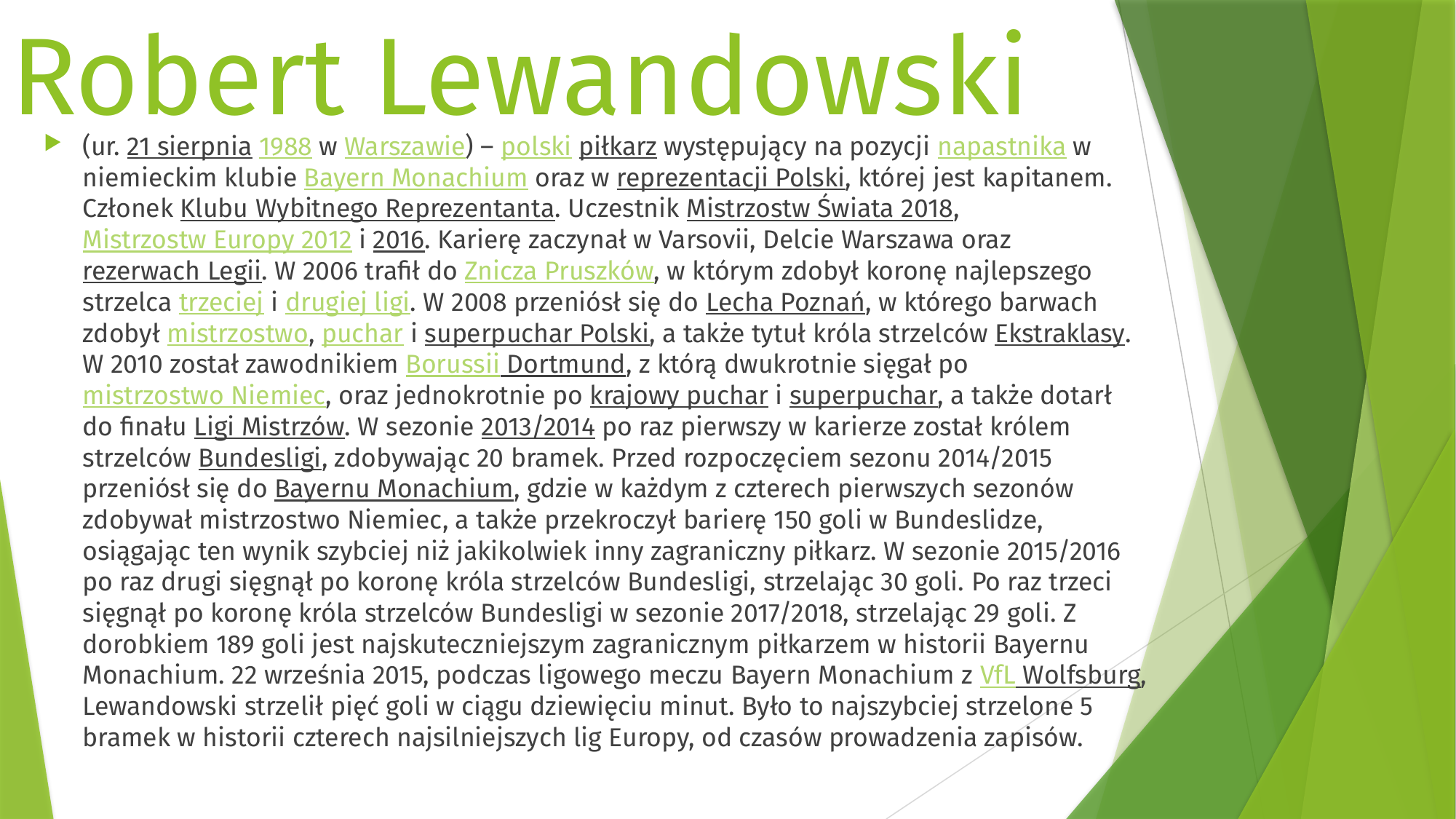

# Robert Lewandowski
(ur. 21 sierpnia 1988 w Warszawie) – polski piłkarz występujący na pozycji napastnika w niemieckim klubie Bayern Monachium oraz w reprezentacji Polski, której jest kapitanem. Członek Klubu Wybitnego Reprezentanta. Uczestnik Mistrzostw Świata 2018, Mistrzostw Europy 2012 i 2016. Karierę zaczynał w Varsovii, Delcie Warszawa oraz rezerwach Legii. W 2006 trafił do Znicza Pruszków, w którym zdobył koronę najlepszego strzelca trzeciej i drugiej ligi. W 2008 przeniósł się do Lecha Poznań, w którego barwach zdobył mistrzostwo, puchar i superpuchar Polski, a także tytuł króla strzelców Ekstraklasy. W 2010 został zawodnikiem Borussii Dortmund, z którą dwukrotnie sięgał po mistrzostwo Niemiec, oraz jednokrotnie po krajowy puchar i superpuchar, a także dotarł do finału Ligi Mistrzów. W sezonie 2013/2014 po raz pierwszy w karierze został królem strzelców Bundesligi, zdobywając 20 bramek. Przed rozpoczęciem sezonu 2014/2015 przeniósł się do Bayernu Monachium, gdzie w każdym z czterech pierwszych sezonów zdobywał mistrzostwo Niemiec, a także przekroczył barierę 150 goli w Bundeslidze, osiągając ten wynik szybciej niż jakikolwiek inny zagraniczny piłkarz. W sezonie 2015/2016 po raz drugi sięgnął po koronę króla strzelców Bundesligi, strzelając 30 goli. Po raz trzeci sięgnął po koronę króla strzelców Bundesligi w sezonie 2017/2018, strzelając 29 goli. Z dorobkiem 189 goli jest najskuteczniejszym zagranicznym piłkarzem w historii Bayernu Monachium. 22 września 2015, podczas ligowego meczu Bayern Monachium z VfL Wolfsburg, Lewandowski strzelił pięć goli w ciągu dziewięciu minut. Było to najszybciej strzelone 5 bramek w historii czterech najsilniejszych lig Europy, od czasów prowadzenia zapisów.